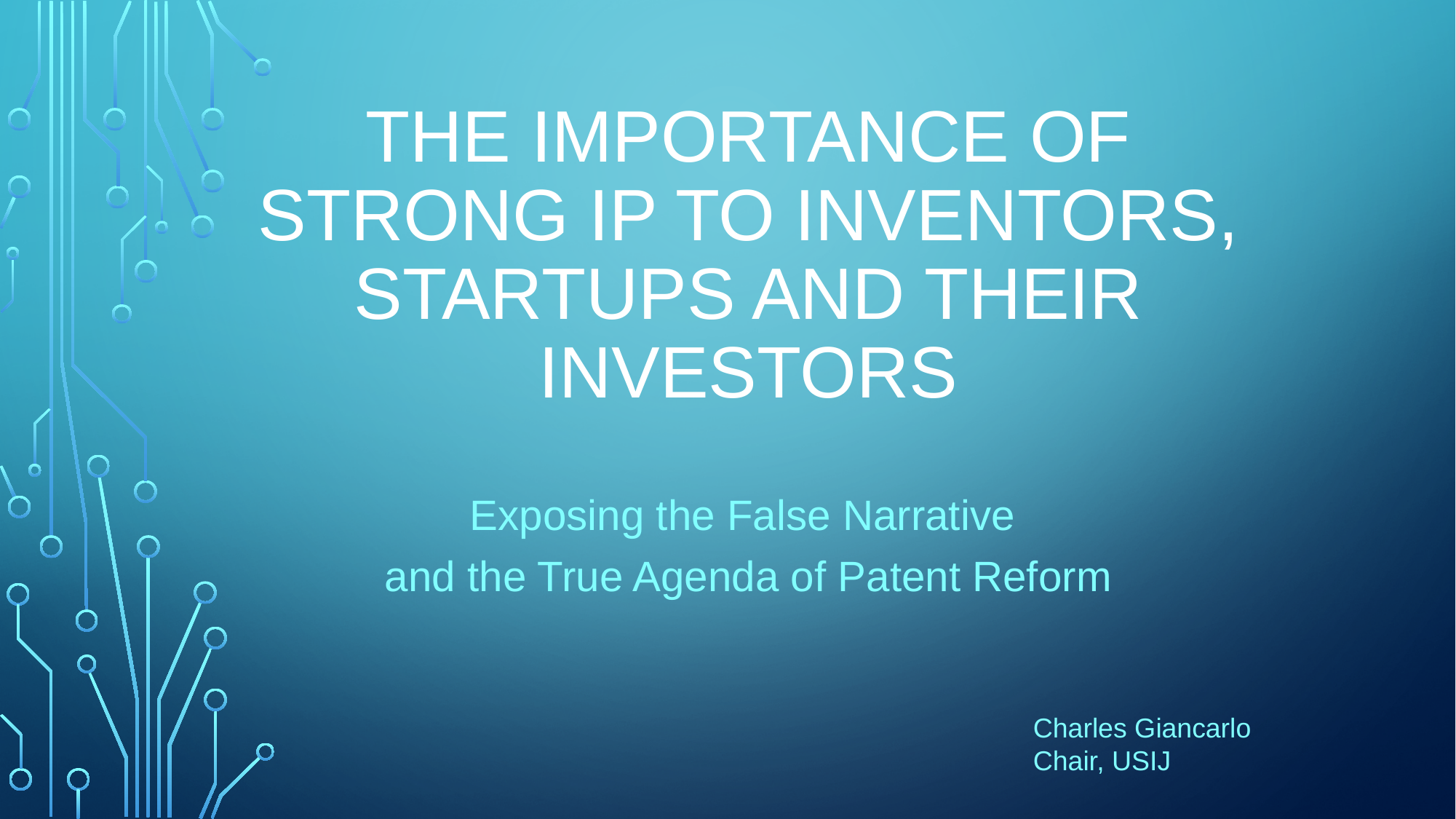

# The Importance of Strong IP to Inventors, Startups and Their Investors
Exposing the False Narrative
and the True Agenda of Patent Reform
Charles Giancarlo
Chair, USIJ